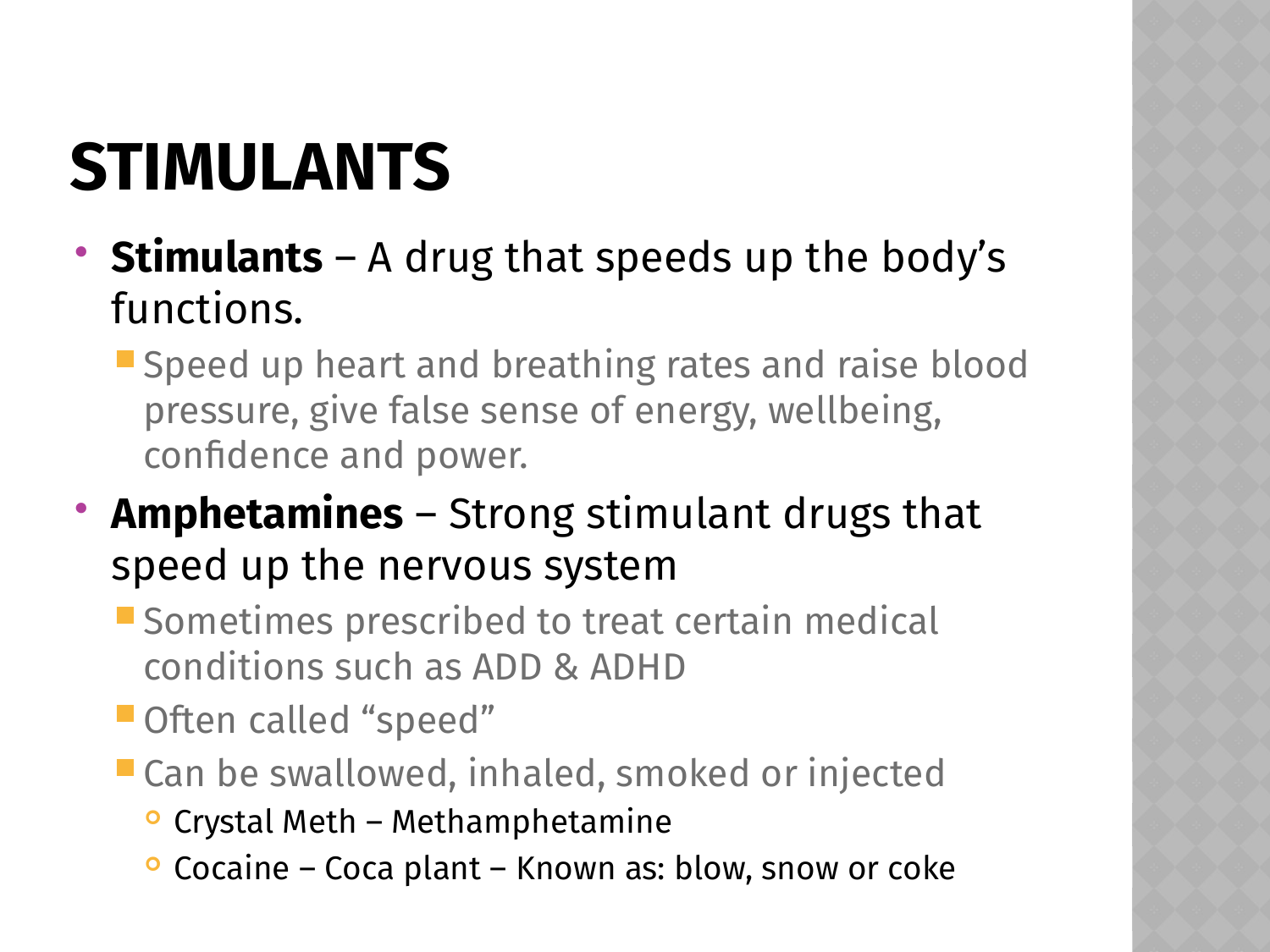

# Stimulants
Stimulants – A drug that speeds up the body’s functions.
Speed up heart and breathing rates and raise blood pressure, give false sense of energy, wellbeing, confidence and power.
Amphetamines – Strong stimulant drugs that speed up the nervous system
Sometimes prescribed to treat certain medical conditions such as ADD & ADHD
Often called “speed”
Can be swallowed, inhaled, smoked or injected
Crystal Meth – Methamphetamine
Cocaine – Coca plant – Known as: blow, snow or coke